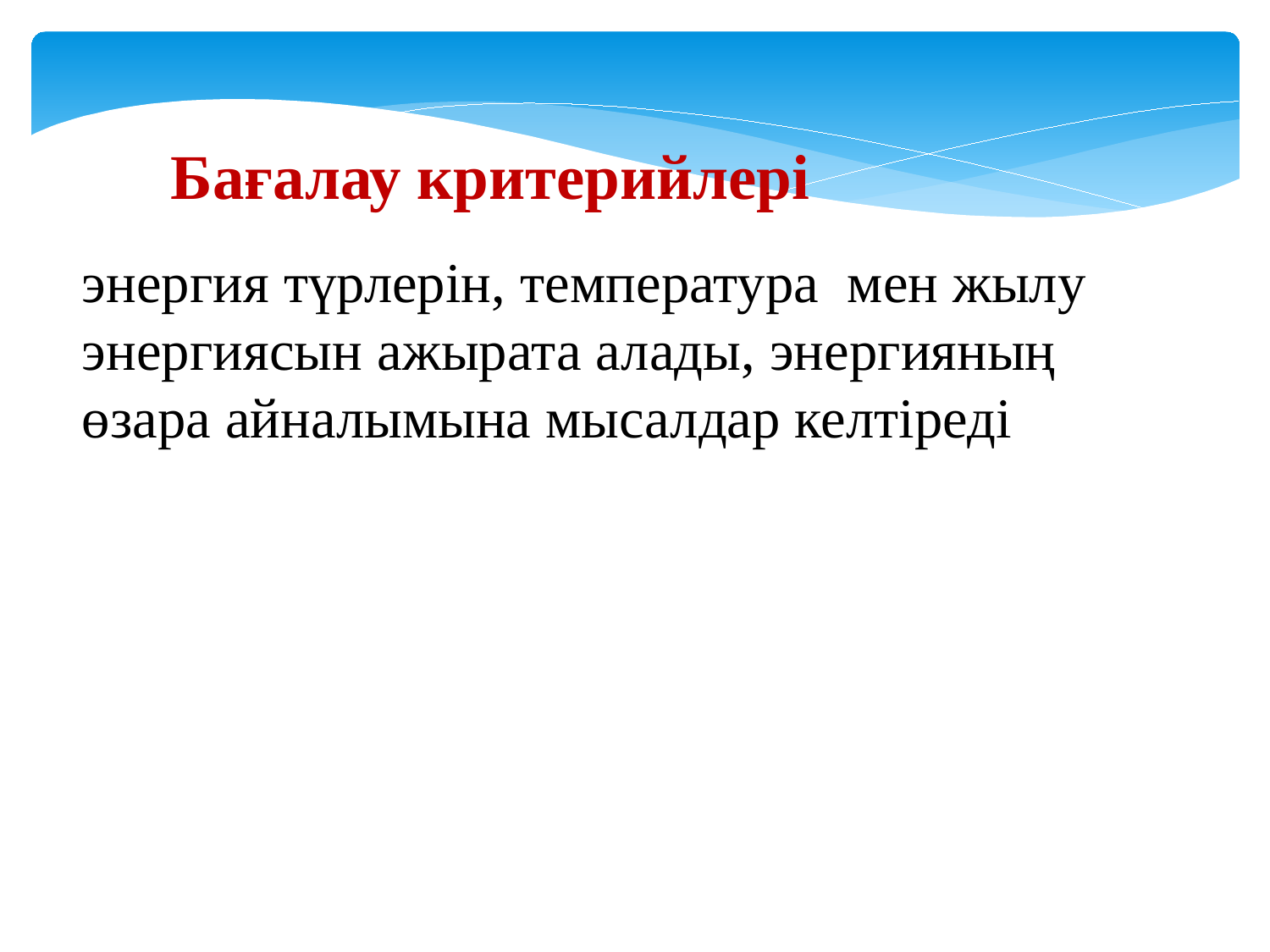

Бағалау критерийлері

энергия түрлерін, температура  мен жылу энергиясын ажырата алады, энергияның өзара айналымына мысалдар келтіреді